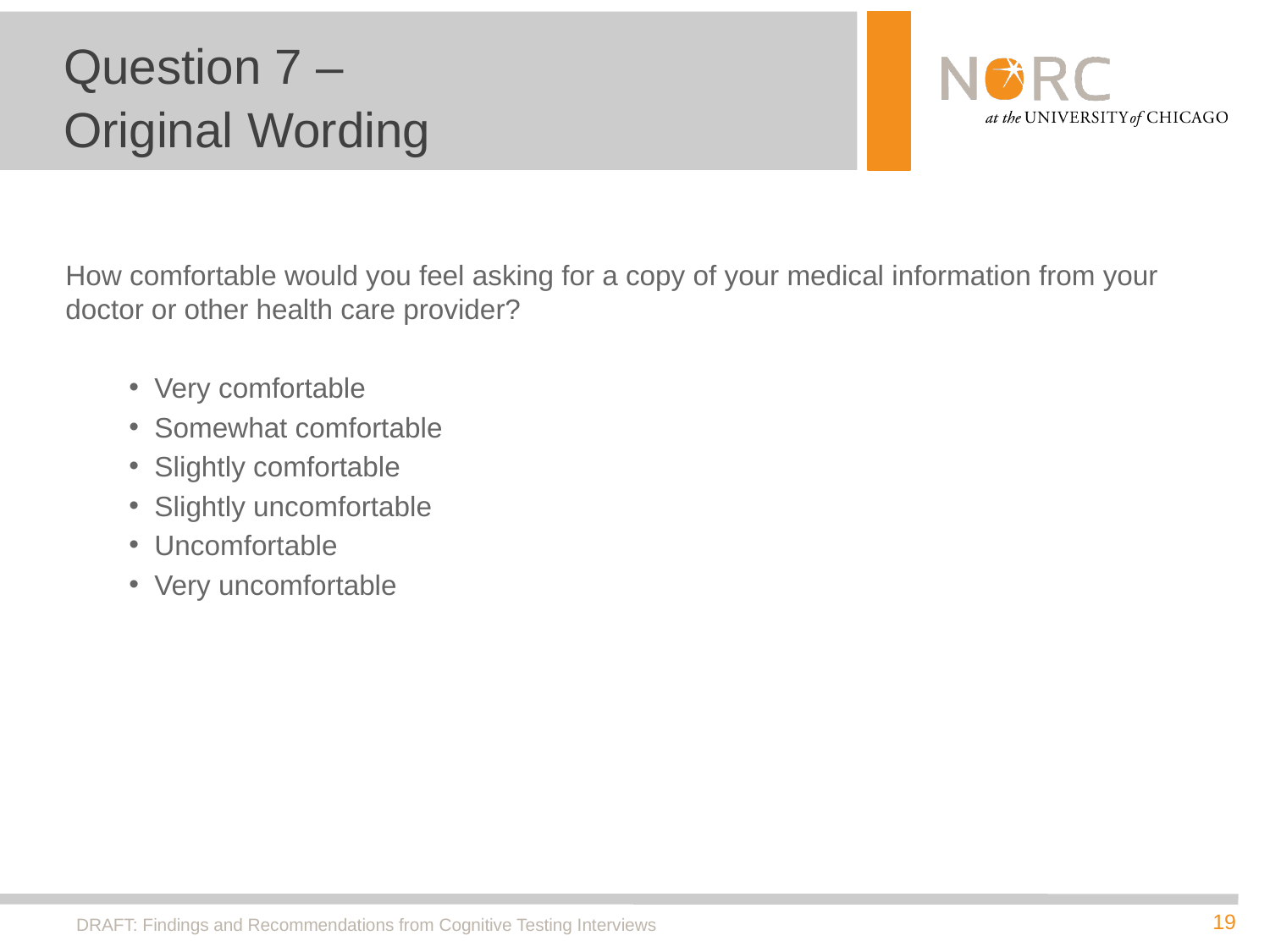

# Question 7 – Original Wording

How comfortable would you feel asking for a copy of your medical information from your doctor or other health care provider?

Very comfortable
Somewhat comfortable
Slightly comfortable
Slightly uncomfortable
Uncomfortable
Very uncomfortable

DRAFT: Findings and Recommendations from Cognitive Testing Interviews